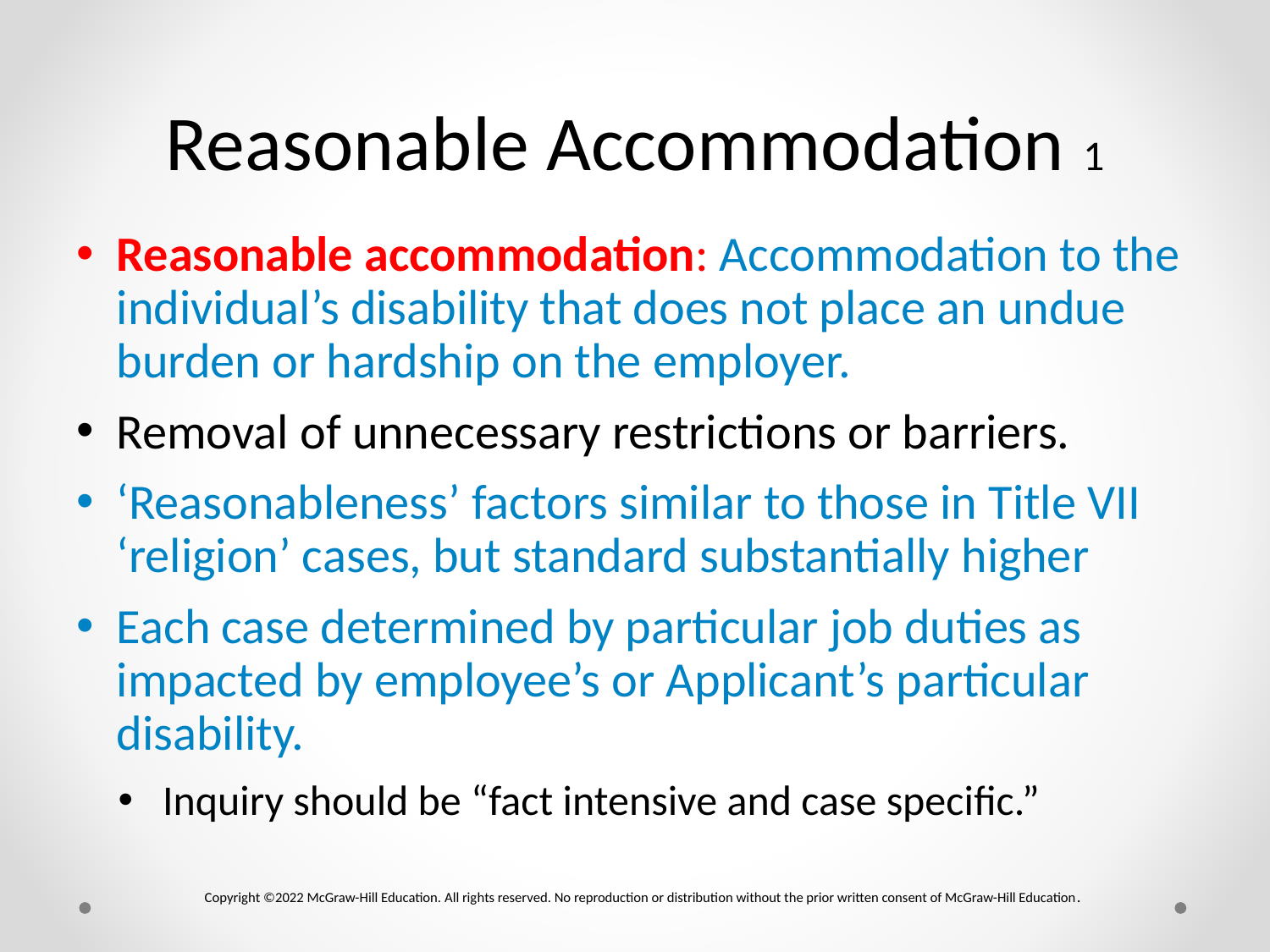

# Reasonable Accommodation 1
Reasonable accommodation: Accommodation to the individual’s disability that does not place an undue burden or hardship on the employer.
Removal of unnecessary restrictions or barriers.
‘Reasonableness’ factors similar to those in Title VII ‘religion’ cases, but standard substantially higher
Each case determined by particular job duties as impacted by employee’s or Applicant’s particular disability.
Inquiry should be “fact intensive and case specific.”